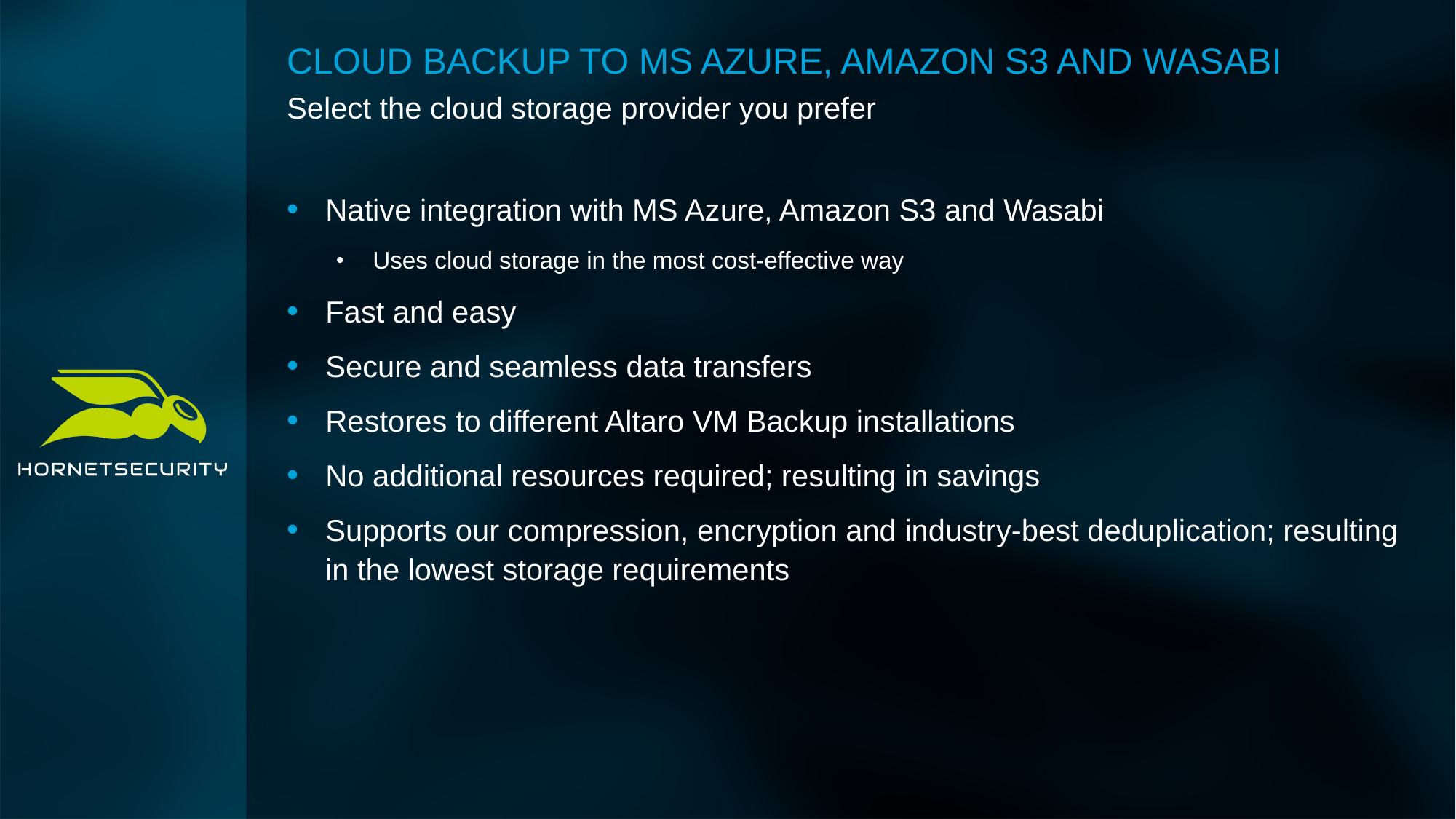

# CLOUD BACKUP TO MS AZURE, AMAZON S3 AND WASABI Select the cloud storage provider you prefer
Native integration with MS Azure, Amazon S3 and Wasabi
Uses cloud storage in the most cost-effective way
Fast and easy
Secure and seamless data transfers
Restores to different Altaro VM Backup installations
No additional resources required; resulting in savings
Supports our compression, encryption and industry-best deduplication; resulting in the lowest storage requirements